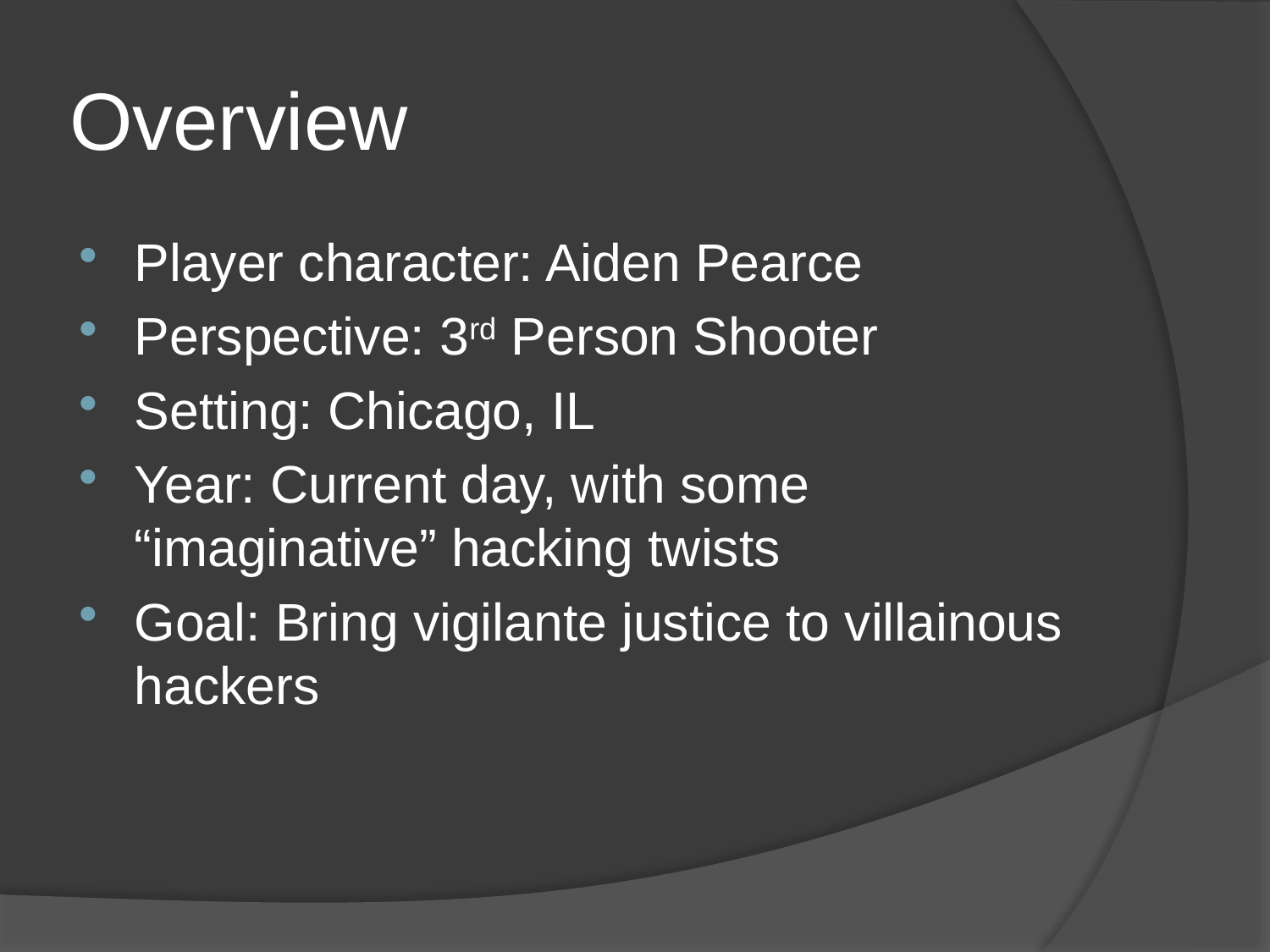

# Overview
Player character: Aiden Pearce
Perspective: 3rd Person Shooter
Setting: Chicago, IL
Year: Current day, with some “imaginative” hacking twists
Goal: Bring vigilante justice to villainous hackers